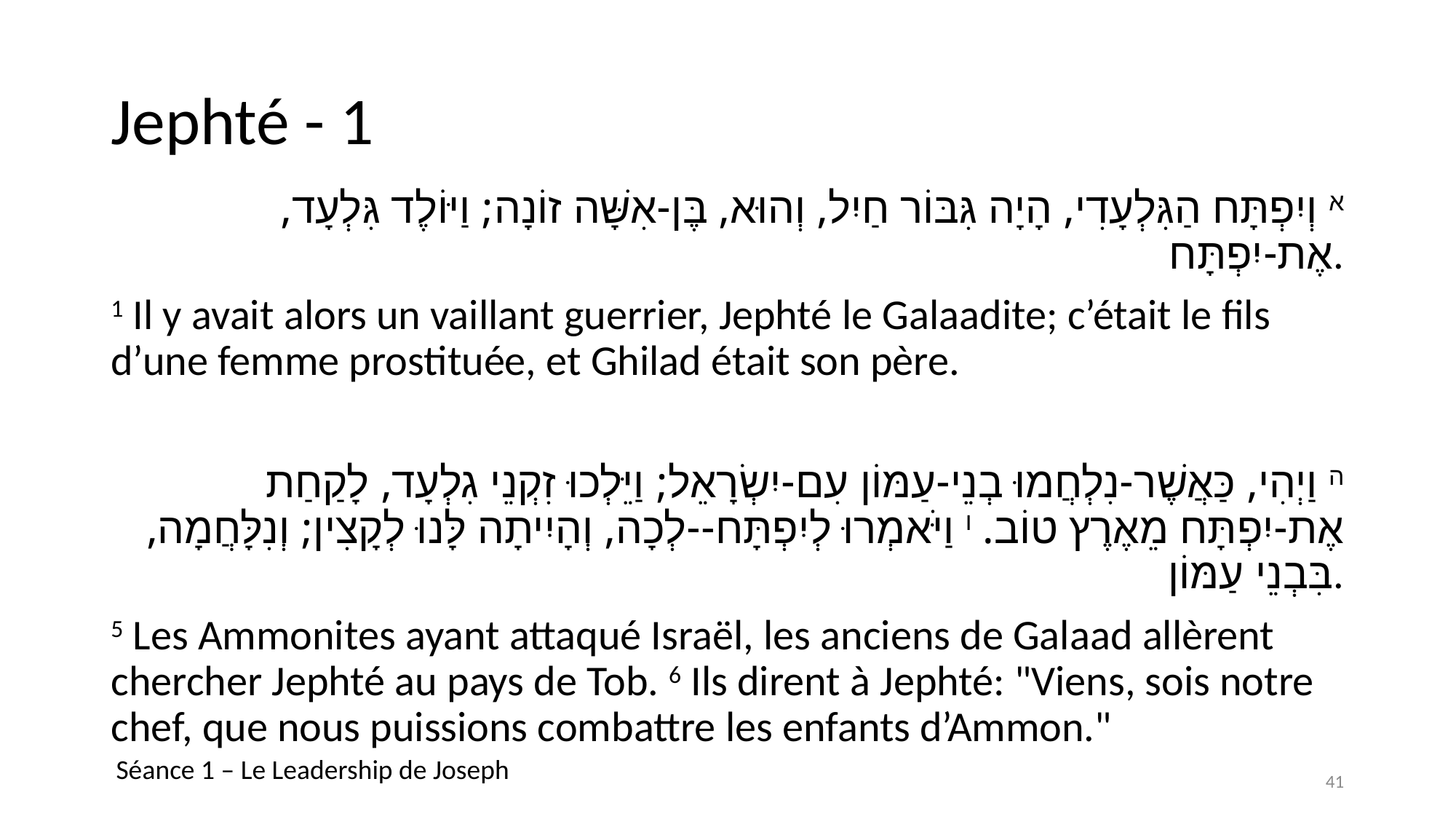

# Jephté - 1
א וְיִפְתָּח הַגִּלְעָדִי, הָיָה גִּבּוֹר חַיִל, וְהוּא, בֶּן-אִשָּׁה זוֹנָה; וַיּוֹלֶד גִּלְעָד, אֶת-יִפְתָּח.
1 Il y avait alors un vaillant guerrier, Jephté le Galaadite; c’était le fils d’une femme prostituée, et Ghilad était son père.

ה וַיְהִי, כַּאֲשֶׁר-נִלְחֲמוּ בְנֵי-עַמּוֹן עִם-יִשְׂרָאֵל; וַיֵּלְכוּ זִקְנֵי גִלְעָד, לָקַחַת אֶת-יִפְתָּח מֵאֶרֶץ טוֹב. ו וַיֹּאמְרוּ לְיִפְתָּח--לְכָה, וְהָיִיתָה לָּנוּ לְקָצִין; וְנִלָּחֲמָה, בִּבְנֵי עַמּוֹן.
5 Les Ammonites ayant attaqué Israël, les anciens de Galaad allèrent chercher Jephté au pays de Tob. 6 Ils dirent à Jephté: "Viens, sois notre chef, que nous puissions combattre les enfants d’Ammon."
Séance 1 – Le Leadership de Joseph
41